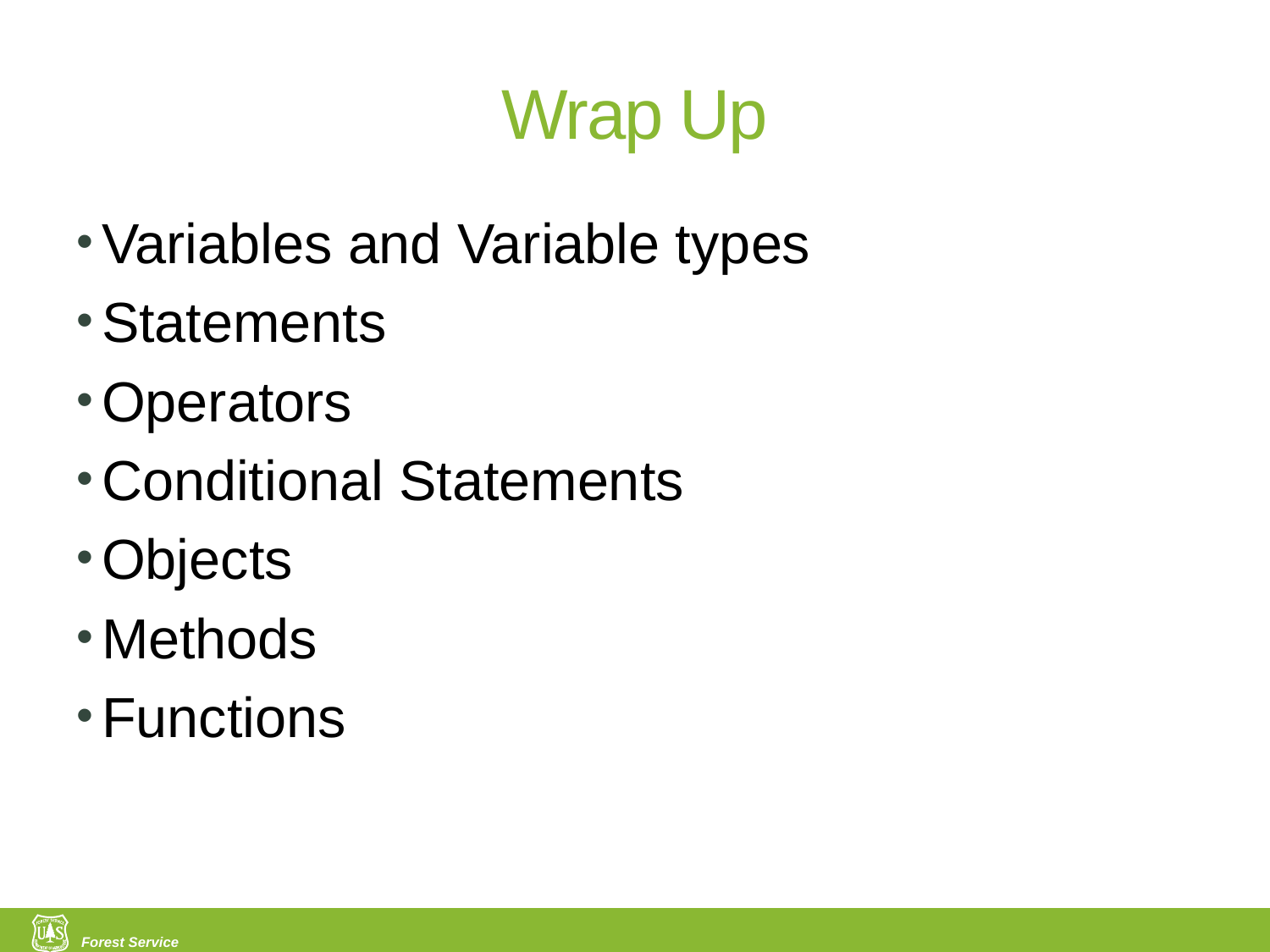

# Wrap Up
Variables and Variable types
Statements
Operators
Conditional Statements
Objects
Methods
Functions